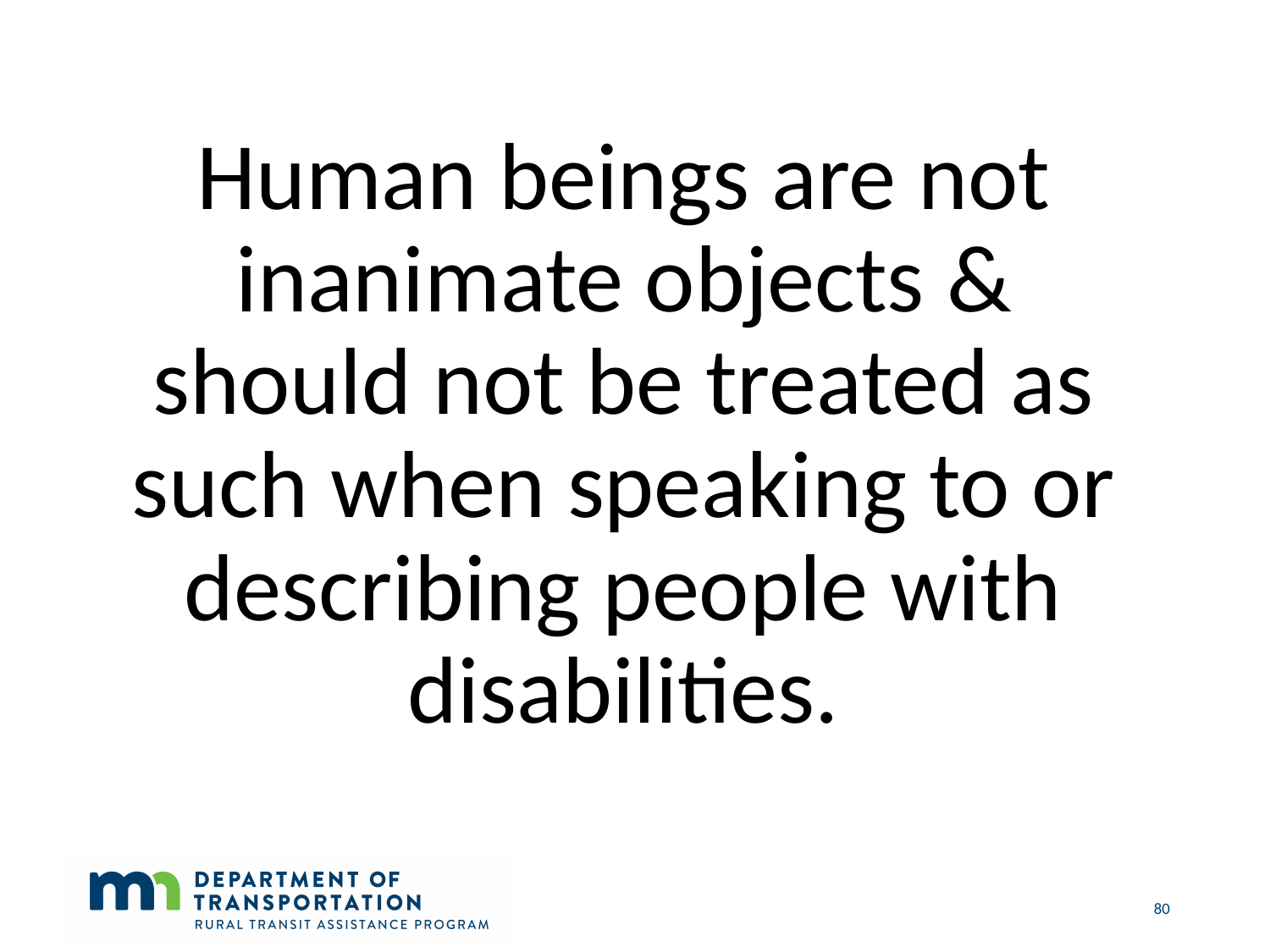

Human beings are not inanimate objects & should not be treated as such when speaking to or describing people with disabilities.
80